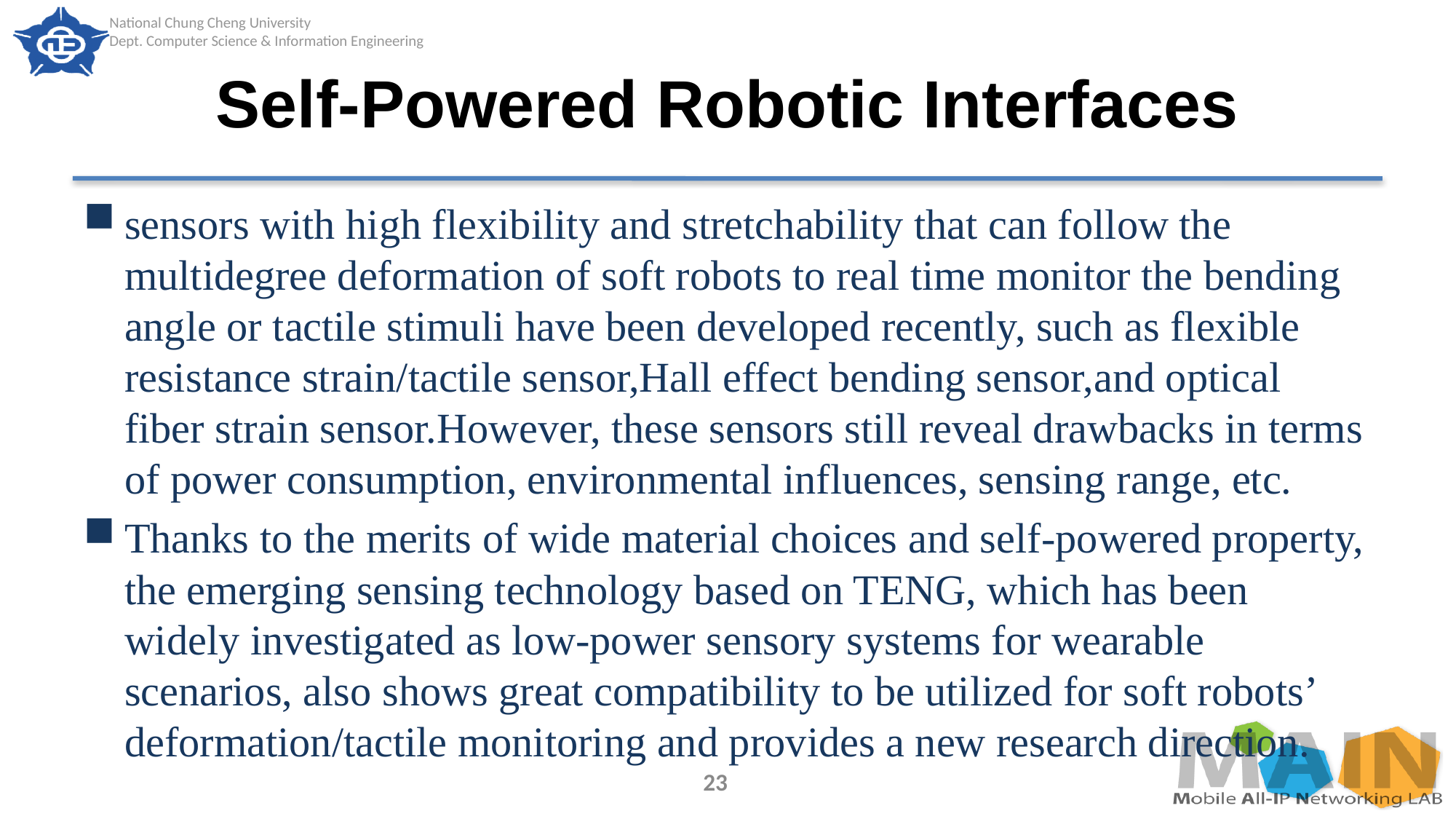

# Self-Powered Robotic Interfaces
sensors with high flexibility and stretchability that can follow the multidegree deformation of soft robots to real time monitor the bending angle or tactile stimuli have been developed recently, such as flexible resistance strain/tactile sensor,Hall effect bending sensor,and optical fiber strain sensor.However, these sensors still reveal drawbacks in terms of power consumption, environmental influences, sensing range, etc.
Thanks to the merits of wide material choices and self-powered property, the emerging sensing technology based on TENG, which has been widely investigated as low-power sensory systems for wearable scenarios, also shows great compatibility to be utilized for soft robots’ deformation/tactile monitoring and provides a new research direction.
23